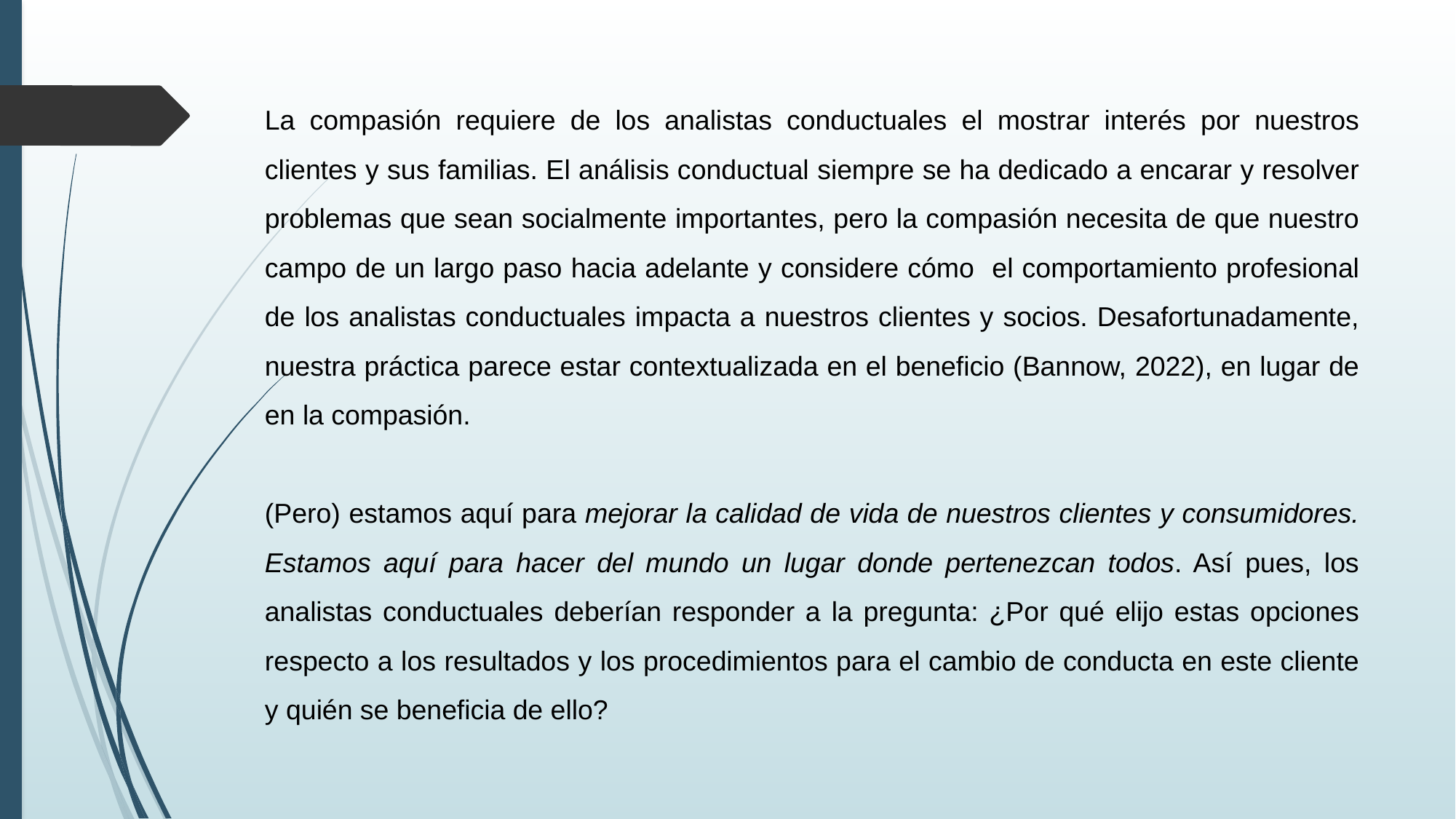

La compasión requiere de los analistas conductuales el mostrar interés por nuestros clientes y sus familias. El análisis conductual siempre se ha dedicado a encarar y resolver problemas que sean socialmente importantes, pero la compasión necesita de que nuestro campo de un largo paso hacia adelante y considere cómo  el comportamiento profesional de los analistas conductuales impacta a nuestros clientes y socios. Desafortunadamente, nuestra práctica parece estar contextualizada en el beneficio (Bannow, 2022), en lugar de en la compasión.

(Pero) estamos aquí para mejorar la calidad de vida de nuestros clientes y consumidores. Estamos aquí para hacer del mundo un lugar donde pertenezcan todos. Así pues, los analistas conductuales deberían responder a la pregunta: ¿Por qué elijo estas opciones respecto a los resultados y los procedimientos para el cambio de conducta en este cliente y quién se beneficia de ello?